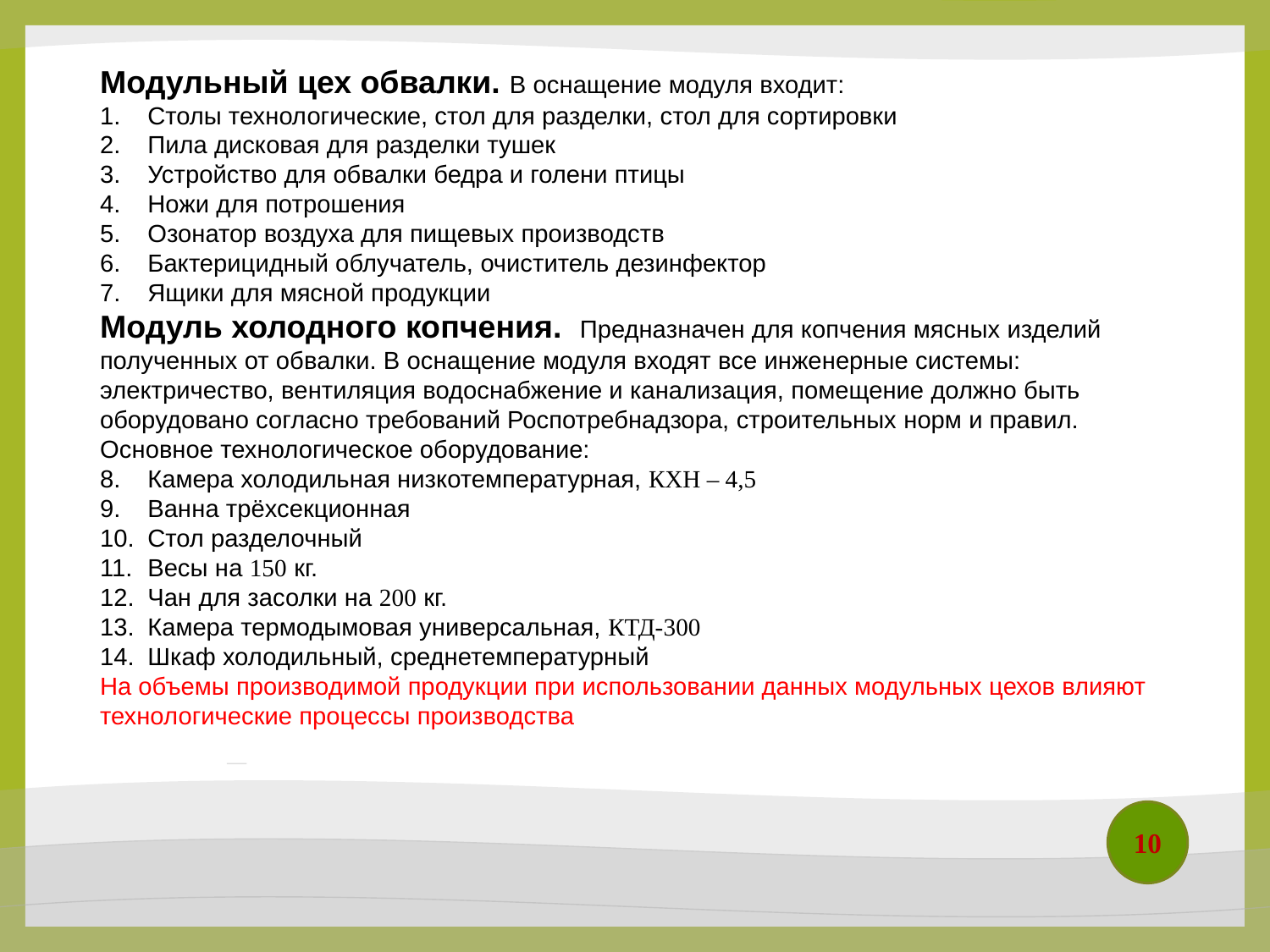

Модульный цех обвалки. В оснащение модуля входит:
Столы технологические, стол для разделки, стол для сортировки
Пила дисковая для разделки тушек
Устройство для обвалки бедра и голени птицы
Ножи для потрошения
Озонатор воздуха для пищевых производств
Бактерицидный облучатель, очиститель дезинфектор
Ящики для мясной продукции
Модуль холодного копчения.  Предназначен для копчения мясных изделий полученных от обвалки. В оснащение модуля входят все инженерные системы: электричество, вентиляция водоснабжение и канализация, помещение должно быть оборудовано согласно требований Роспотребнадзора, строительных норм и правил.
Основное технологическое оборудование:
Камера холодильная низкотемпературная, КХН – 4,5
Ванна трёхсекционная
Стол разделочный
Весы на 150 кг.
Чан для засолки на 200 кг.
Камера термодымовая универсальная, КТД-300
Шкаф холодильный, среднетемпературный
На объемы производимой продукции при использовании данных модульных цехов влияют технологические процессы производства

10